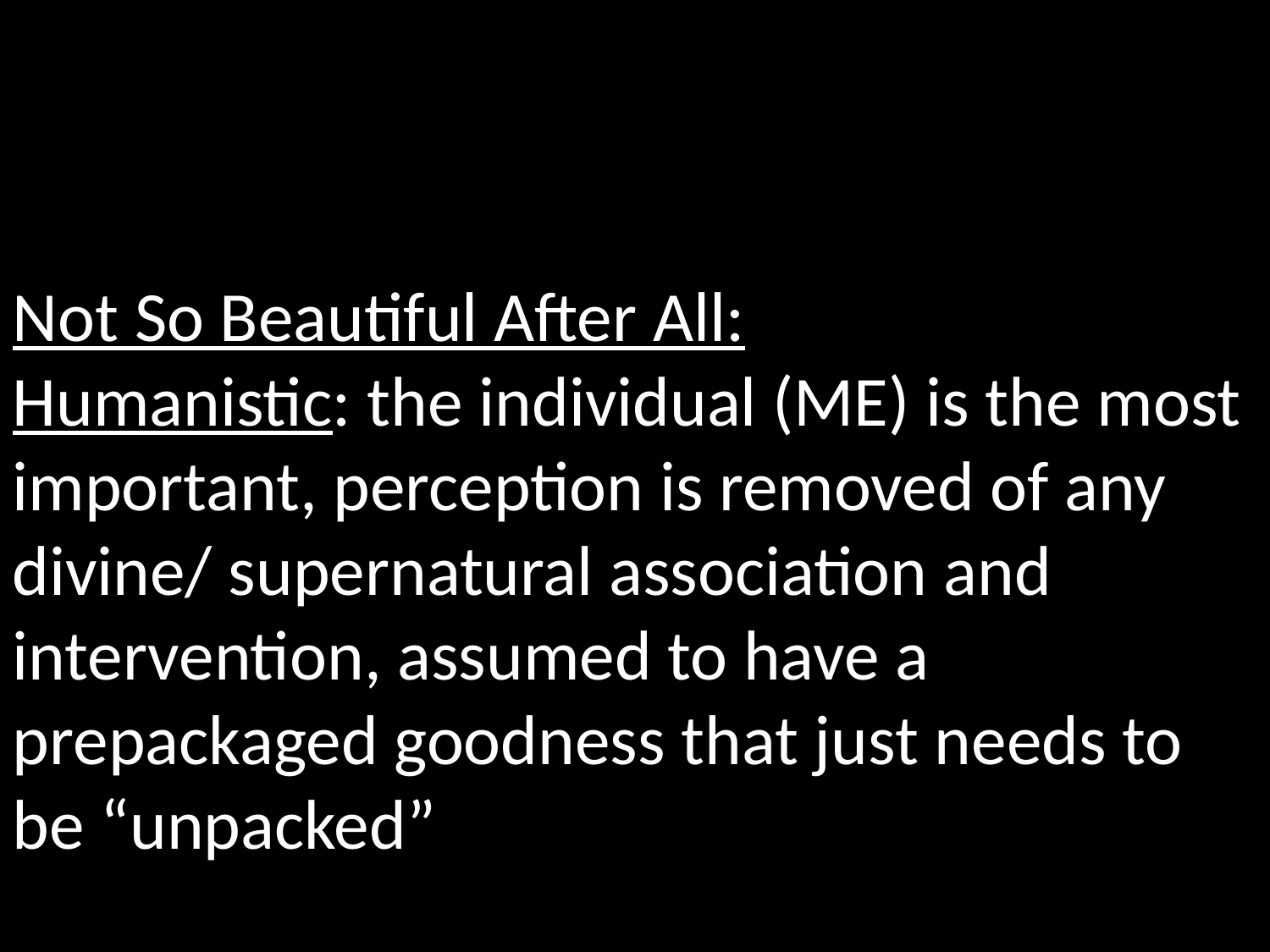

Not So Beautiful After All:
Humanistic: the individual (ME) is the most important, perception is removed of any divine/ supernatural association and intervention, assumed to have a prepackaged goodness that just needs to be “unpacked”